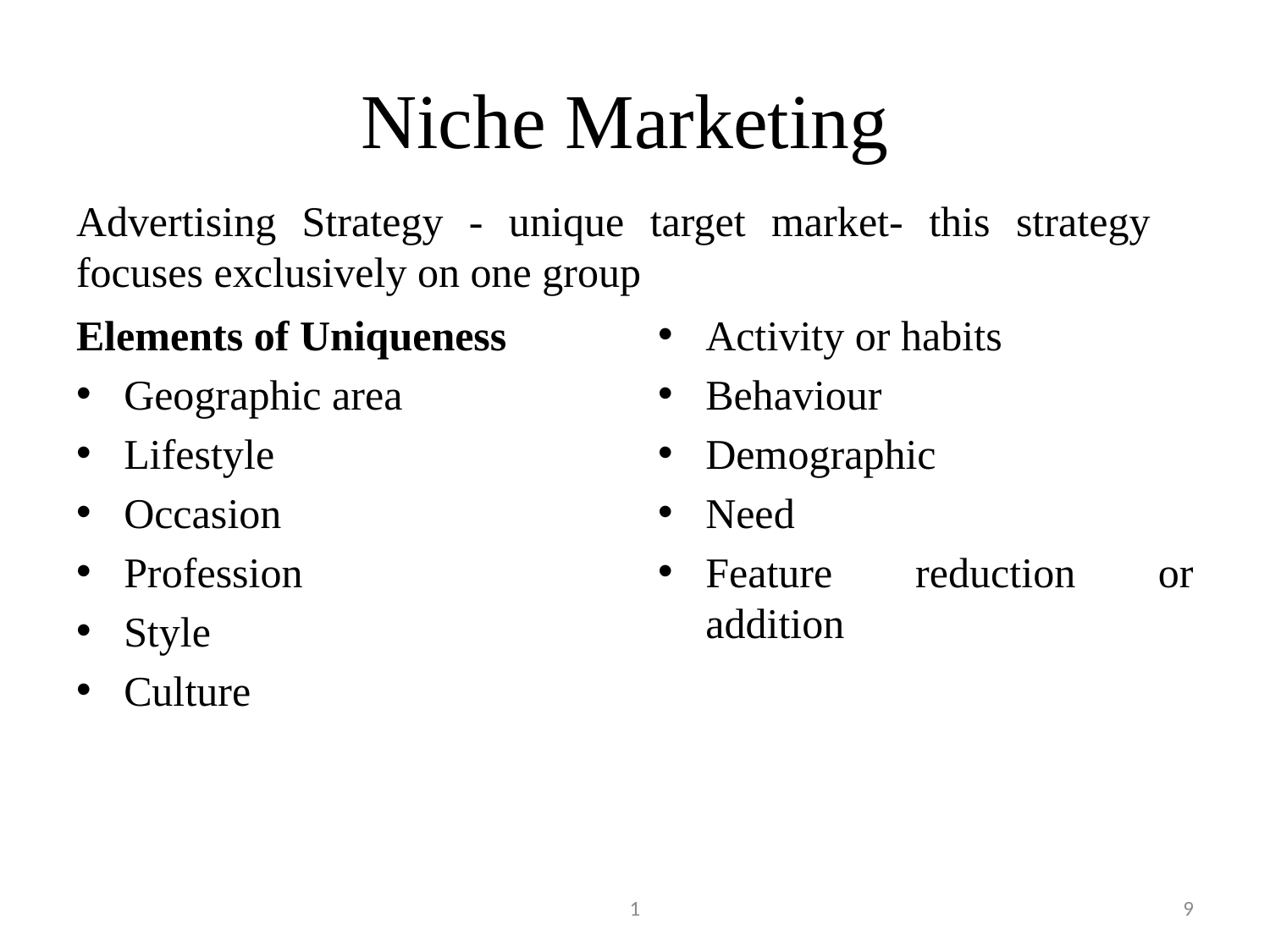

# Niche Marketing

Advertising Strategy - unique target market- this strategy focuses exclusively on one group
Elements of Uniqueness
Geographic area
Lifestyle
Occasion
Profession
Style
Culture

Activity or habits
Behaviour
Demographic
Need
Feature reduction or addition

1
9